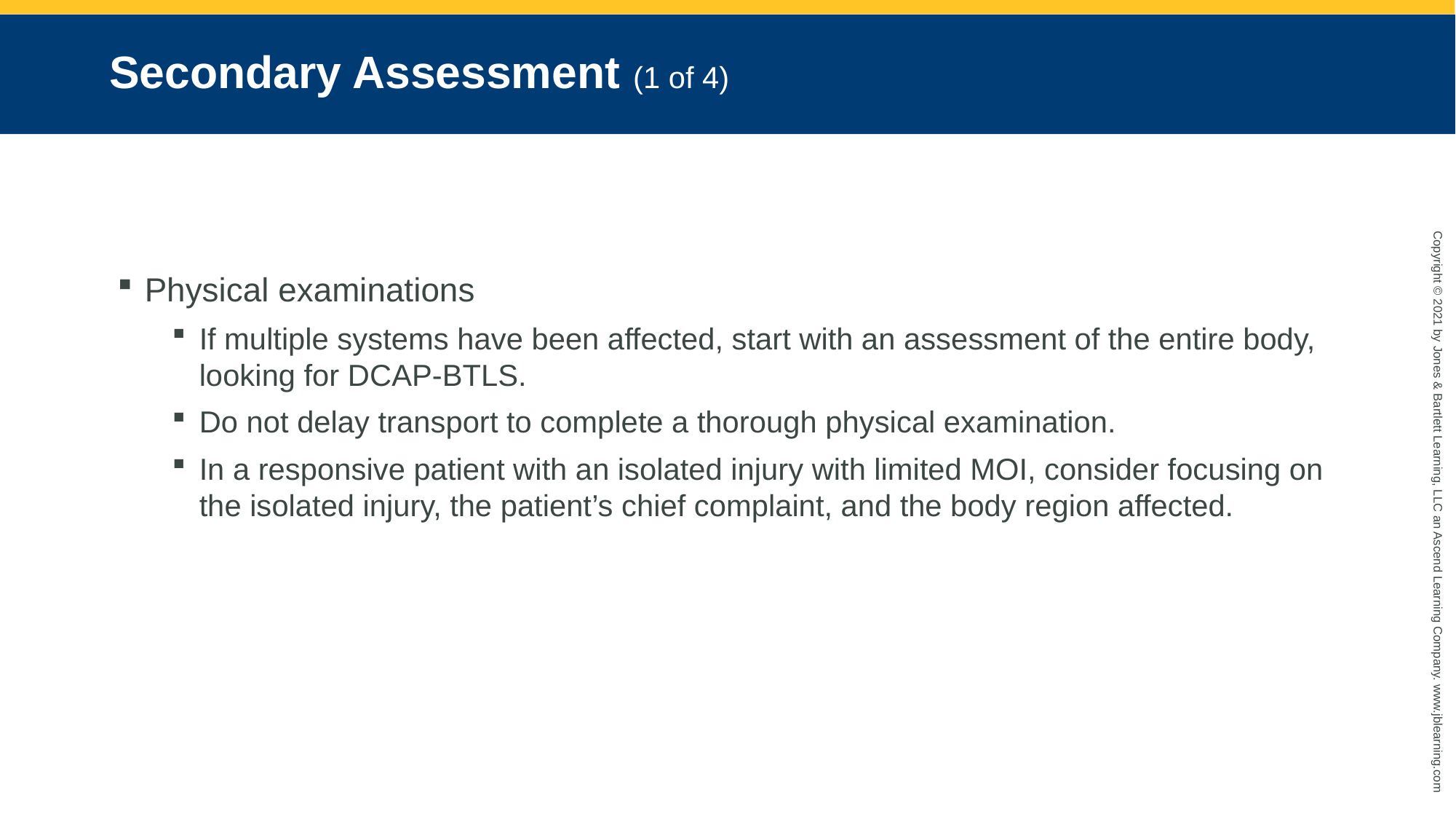

# Secondary Assessment (1 of 4)
Physical examinations
If multiple systems have been affected, start with an assessment of the entire body, looking for DCAP-BTLS.
Do not delay transport to complete a thorough physical examination.
In a responsive patient with an isolated injury with limited MOI, consider focusing on the isolated injury, the patient’s chief complaint, and the body region affected.